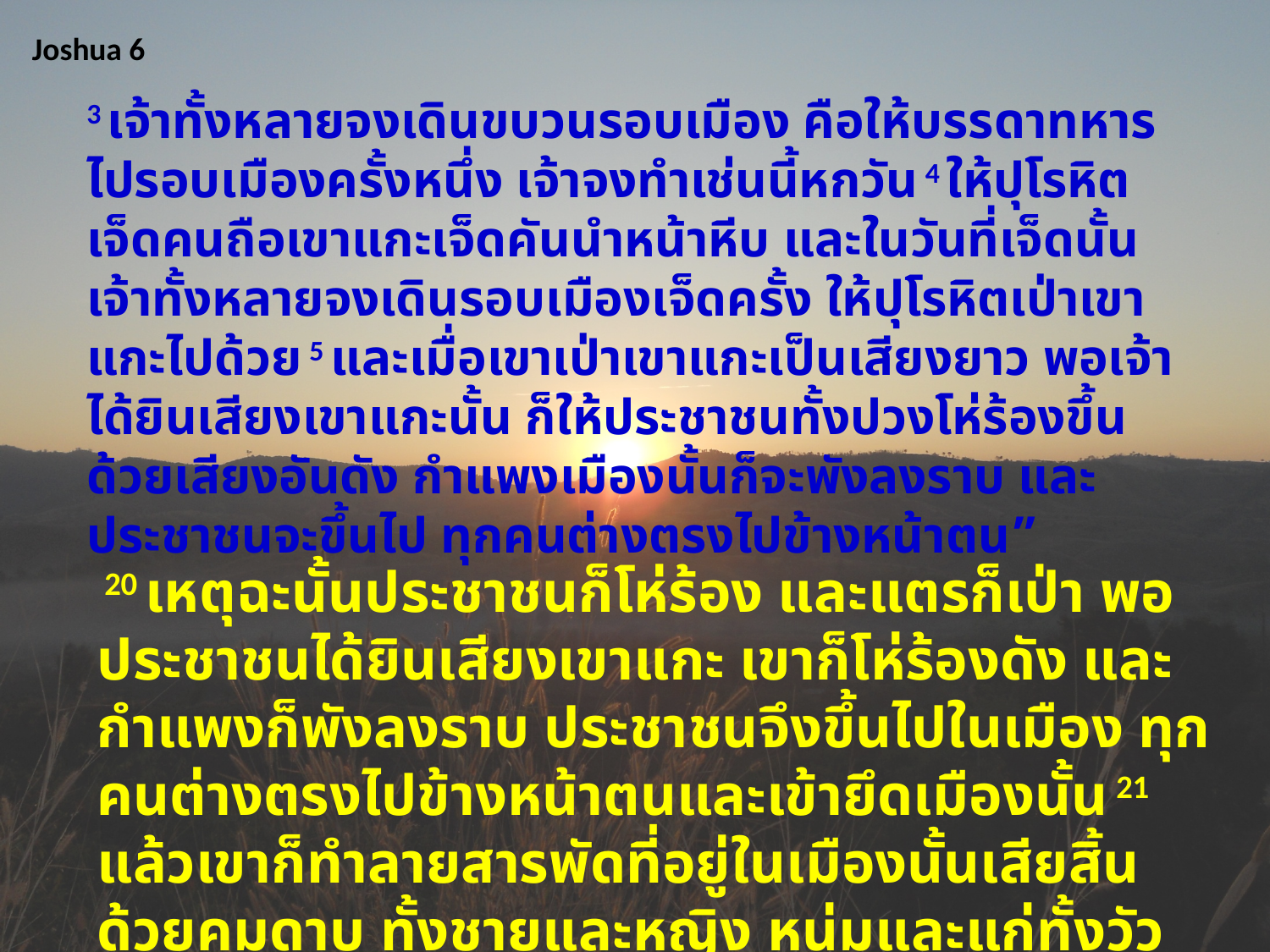

Joshua 6
3 เจ้า​ทั้ง​หลาย​จง​เดินขบวน​รอบ​เมือง​ คือ​ให้​บรรดา​ทหาร​ไป​รอบ​เมือง​ครั้ง​หนึ่ง เจ้า​จง​ทำ​เช่นนี้​หก​วัน​ 4 ให้​ปุโรหิต​เจ็ด​คน​ถือ​เขาแกะ​เจ็ด​คัน​นำหน้า​หีบ และ​ใน​วันที่​เจ็ด​นั้น​เจ้า​ทั้ง​หลาย​จง​เดิน​รอบ​เมือง​เจ็ด​ครั้ง ให้​ปุโรหิต​เป่า​เขาแกะ​ไป​ด้วย​ 5 และ​เมื่อ​เขา​เป่า​เขาแกะ​เป็น​เสียง​ยาว พอ​เจ้า​ได้​ยิน​เสียง​เขาแกะ​นั้น ​ก็​ให้​ประชาชน​ทั้ง​ปวง​โห่​ร้อง​ขึ้น​ด้วย​เสียง​อัน​ดัง กำแพง​เมือง​นั้น​ก็​จะ​พัง​ลง​ราบ และ​ประชาชน​จะ​ขึ้น​ไป ทุก​คน​ต่าง​ตรง​ไป​ข้างหน้า​ตน”
 20 เหตุ​ฉะนั้น​ประชาชน​ก็​โห่​ร้อง และ​แตร​ก็​เป่า พอ​ประชาชน​ได้​ยิน​เสียง​เขาแกะ เขา​ก็​โห่​ร้อง​ดัง และ​กำแพง​ก็​พัง​ลง​ราบ ประชาชน​จึง​ขึ้น​ไป​ใน​เมือง​ ทุก​คน​ต่าง​ตรง​ไป​ข้างหน้า​ตน​และ​เข้า​ยึด​เมือง​นั้น​ 21 แล้ว​เขา​ก็​ทำลาย​สารพัด​ที่​อยู่​ใน​เมือง​นั้น​เสีย​สิ้น​ด้วย​คม​ดาบ ทั้ง​ชาย​และ​หญิง หนุ่ม​และ​แก่​ทั้ง​วัว แกะ​และ​ลา